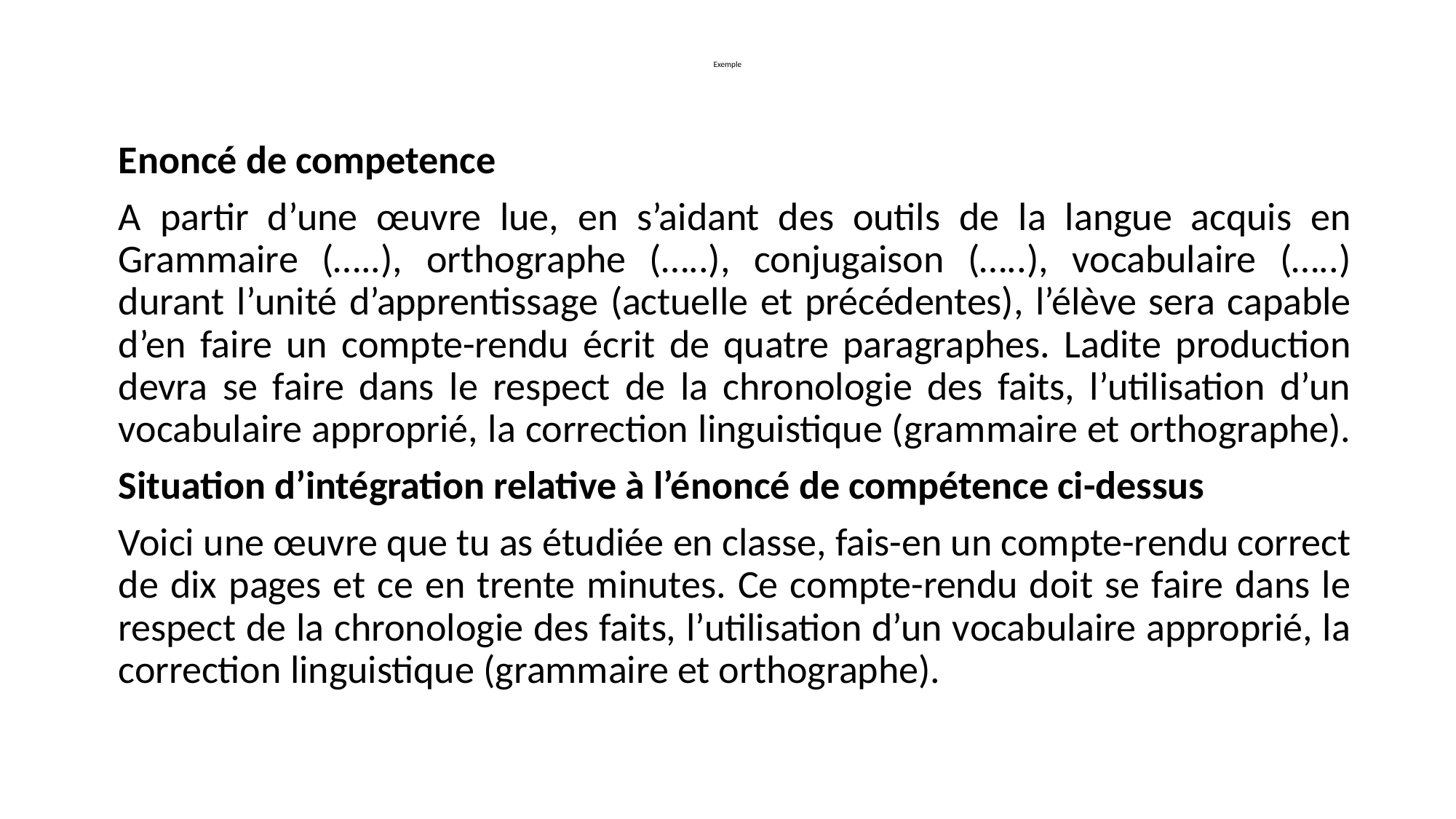

# Exemple
Enoncé de competence
A partir d’une œuvre lue, en s’aidant des outils de la langue acquis en Grammaire (…..), orthographe (…..), conjugaison (…..), vocabulaire (…..) durant l’unité d’apprentissage (actuelle et précédentes), l’élève sera capable d’en faire un compte-rendu écrit de quatre paragraphes. Ladite production devra se faire dans le respect de la chronologie des faits, l’utilisation d’un vocabulaire approprié, la correction linguistique (grammaire et orthographe).
Situation d’intégration relative à l’énoncé de compétence ci-dessus
Voici une œuvre que tu as étudiée en classe, fais-en un compte-rendu correct de dix pages et ce en trente minutes. Ce compte-rendu doit se faire dans le respect de la chronologie des faits, l’utilisation d’un vocabulaire approprié, la correction linguistique (grammaire et orthographe).